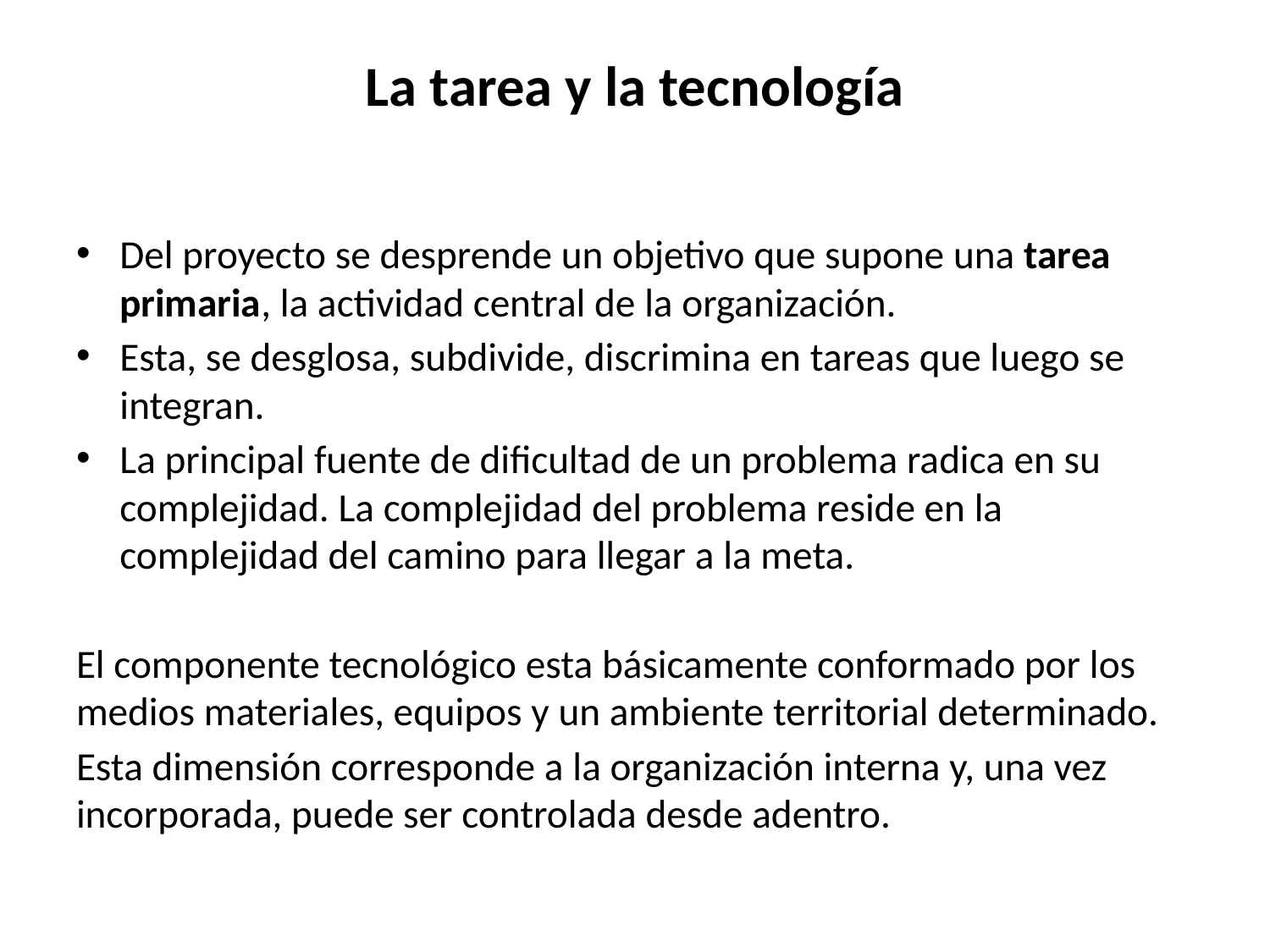

# La tarea y la tecnología
Del proyecto se desprende un objetivo que supone una tarea primaria, la actividad central de la organización.
Esta, se desglosa, subdivide, discrimina en tareas que luego se integran.
La principal fuente de dificultad de un problema radica en su complejidad. La complejidad del problema reside en la complejidad del camino para llegar a la meta.

El componente tecnológico esta básicamente conformado por los medios materiales, equipos y un ambiente territorial determinado.
Esta dimensión corresponde a la organización interna y, una vez incorporada, puede ser controlada desde adentro.